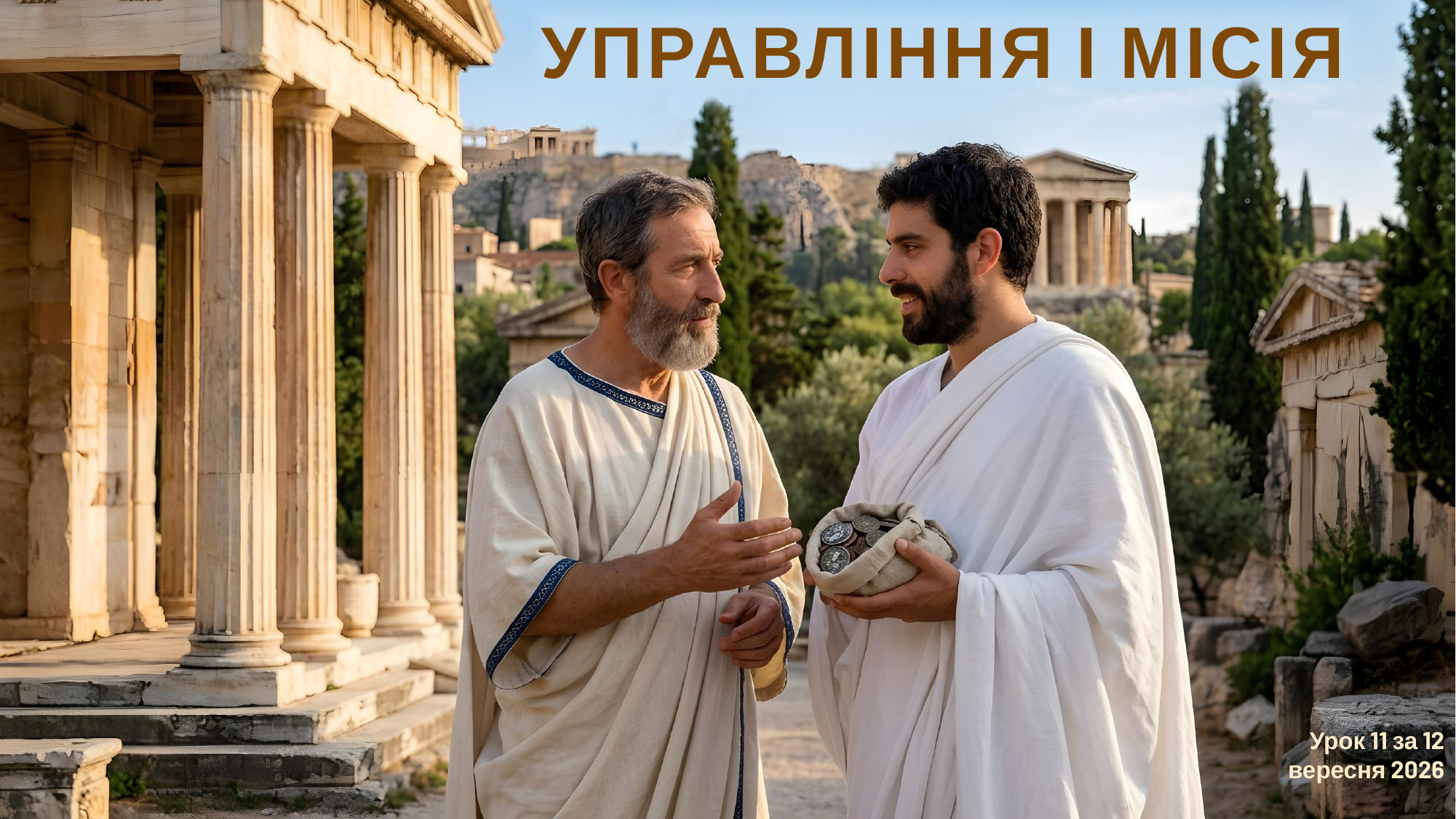

УПРАВЛІННЯ І МІСІЯ
Урок 11 за 12 вересня 2026